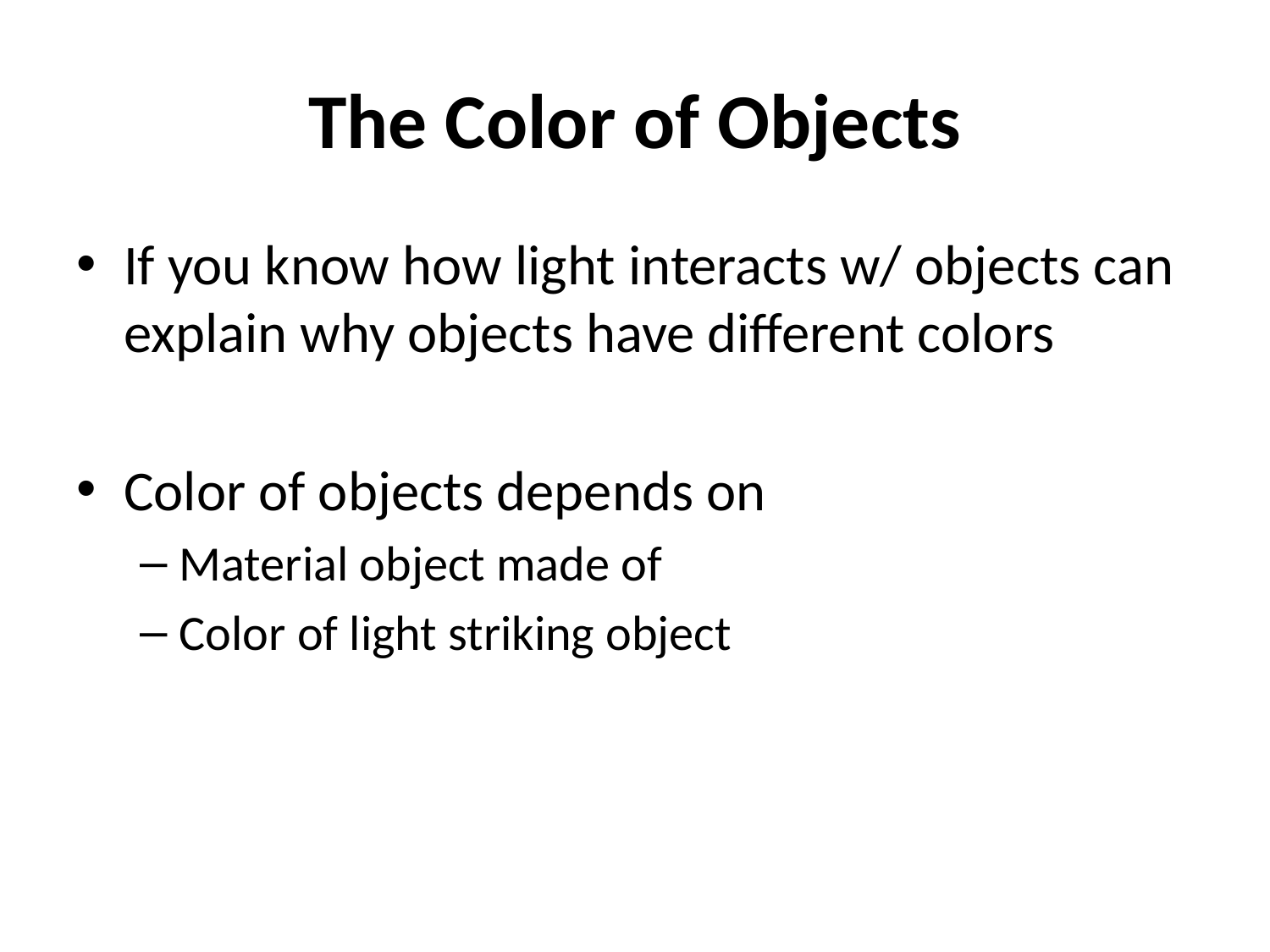

# The Color of Objects
If you know how light interacts w/ objects can explain why objects have different colors

Color of objects depends on
Material object made of
Color of light striking object